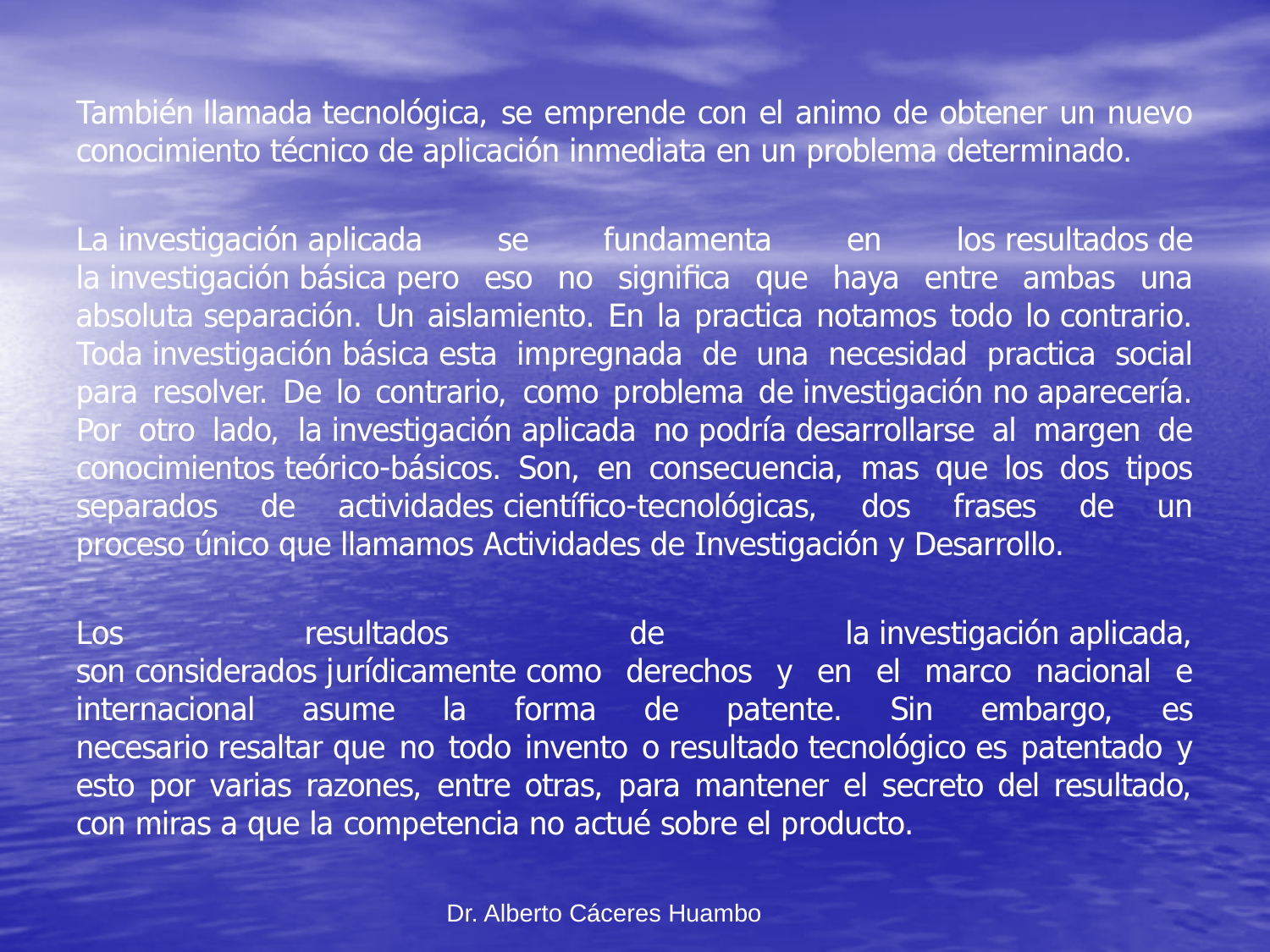

También llamada tecnológica, se emprende con el animo de obtener un nuevo conocimiento técnico de aplicación inmediata en un problema determinado.

La investigación aplicada se fundamenta en los resultados de la investigación básica pero eso no significa que haya entre ambas una absoluta separación. Un aislamiento. En la practica notamos todo lo contrario. Toda investigación básica esta impregnada de una necesidad practica social para resolver. De lo contrario, como problema de investigación no aparecería. Por otro lado, la investigación aplicada no podría desarrollarse al margen de conocimientos teórico-básicos. Son, en consecuencia, mas que los dos tipos separados de actividades científico-tecnológicas, dos frases de un proceso único que llamamos Actividades de Investigación y Desarrollo.

Los resultados de la investigación aplicada, son considerados jurídicamente como derechos y en el marco nacional e internacional asume la forma de patente. Sin embargo, es necesario resaltar que no todo invento o resultado tecnológico es patentado y esto por varias razones, entre otras, para mantener el secreto del resultado, con miras a que la competencia no actué sobre el producto.

Dr. Alberto Cáceres Huambo